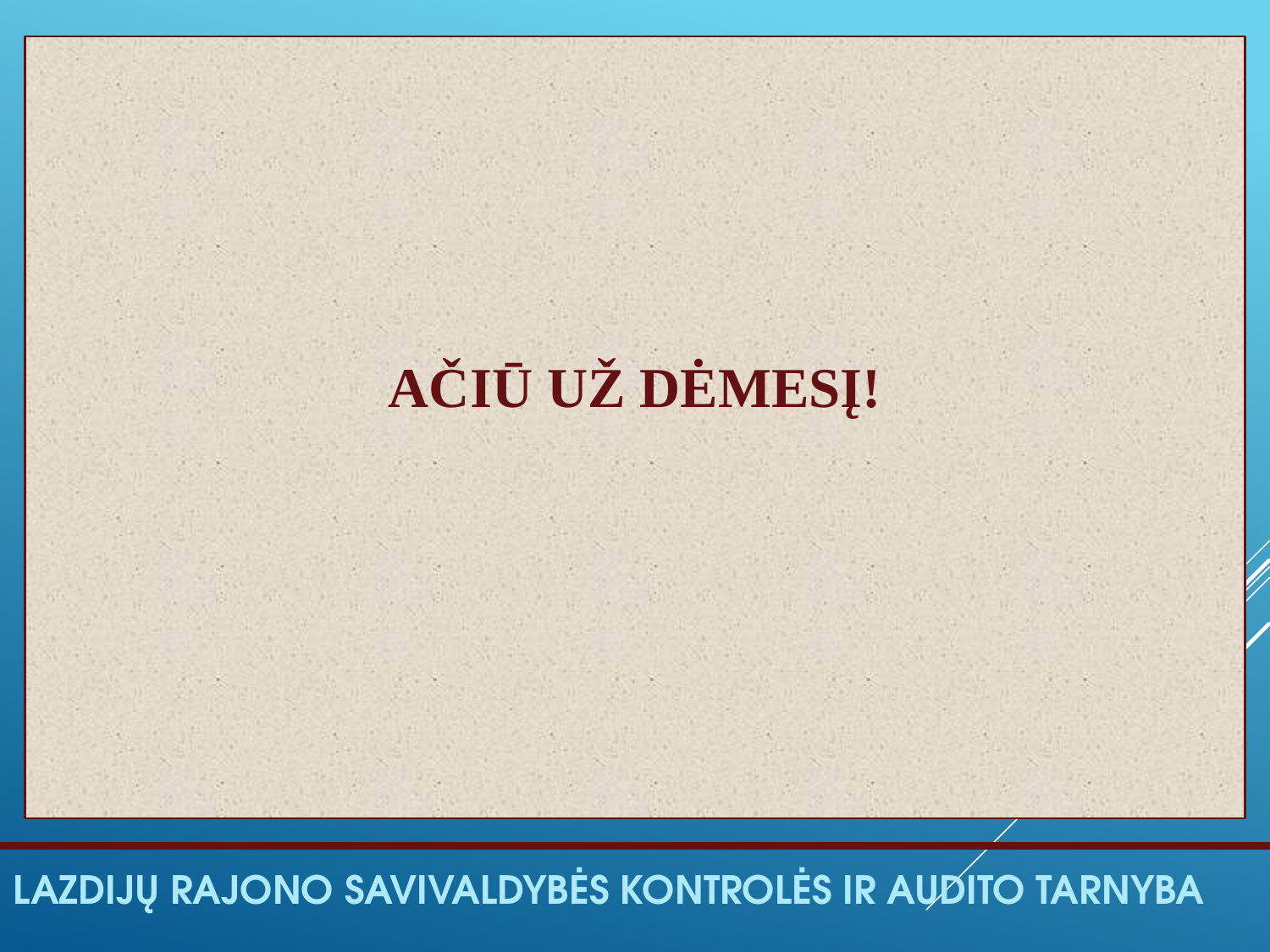

AČIŪ UŽ DĖMESĮ!

# Lazdijų rajono savivaldybės Kontrolės ir audito tarnyba